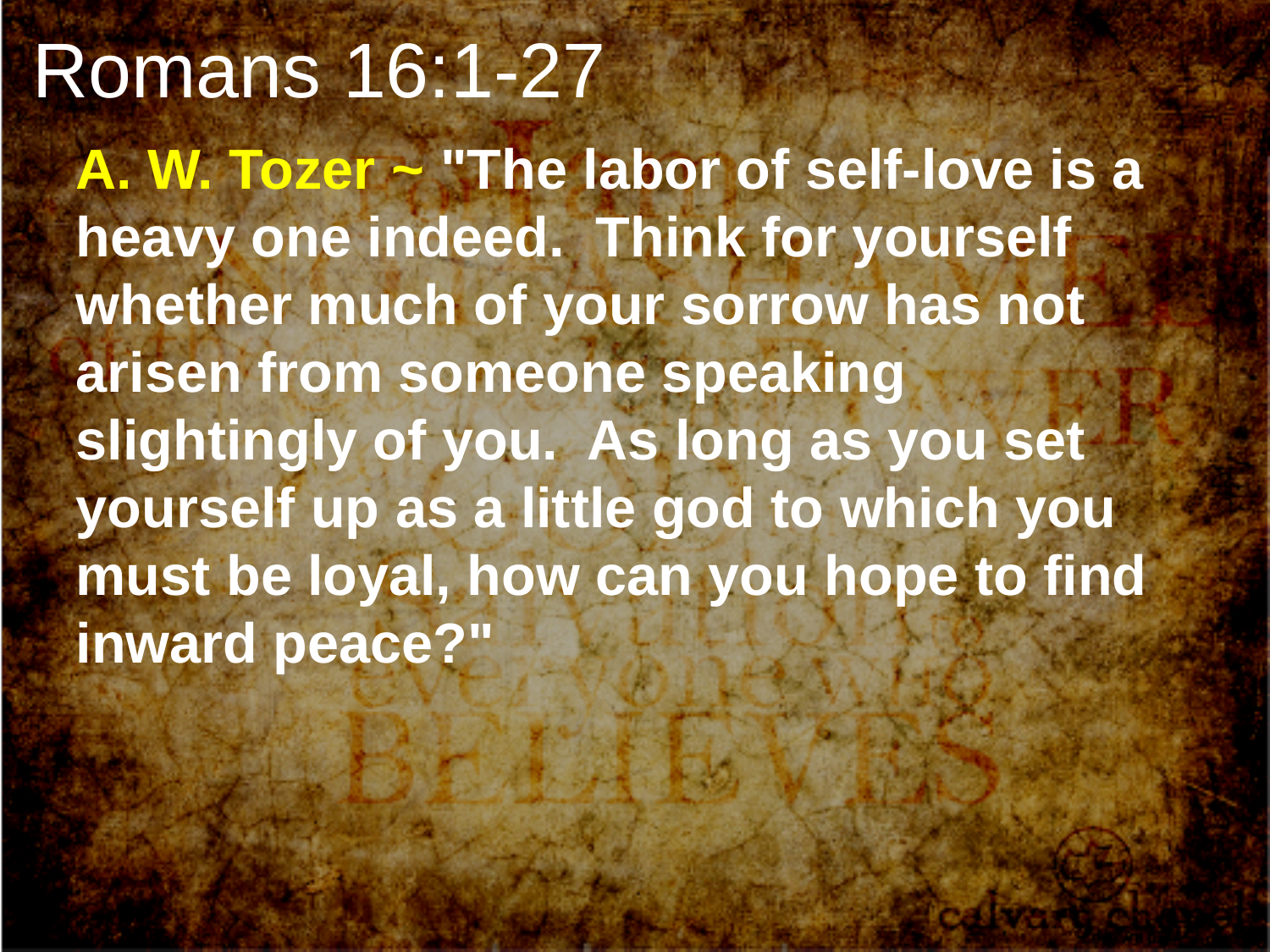

Romans 16:1-27
A. W. Tozer ~ "The labor of self-love is a heavy one indeed.  Think for yourself whether much of your sorrow has not arisen from someone speaking slightingly of you.  As long as you set yourself up as a little god to which you must be loyal, how can you hope to find inward peace?"